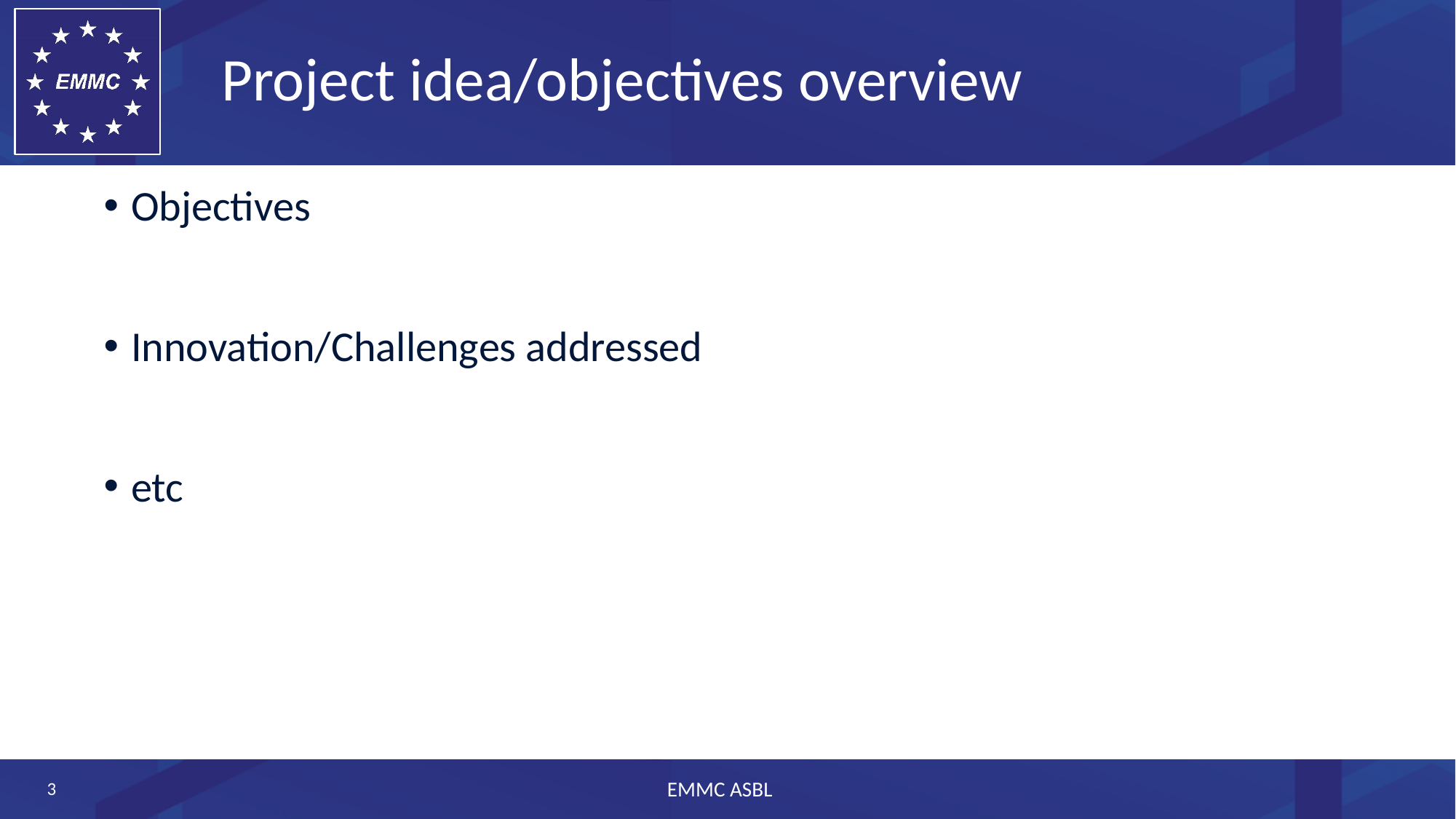

# Project idea/objectives overview
Objectives

Innovation/Challenges addressed

etc

3